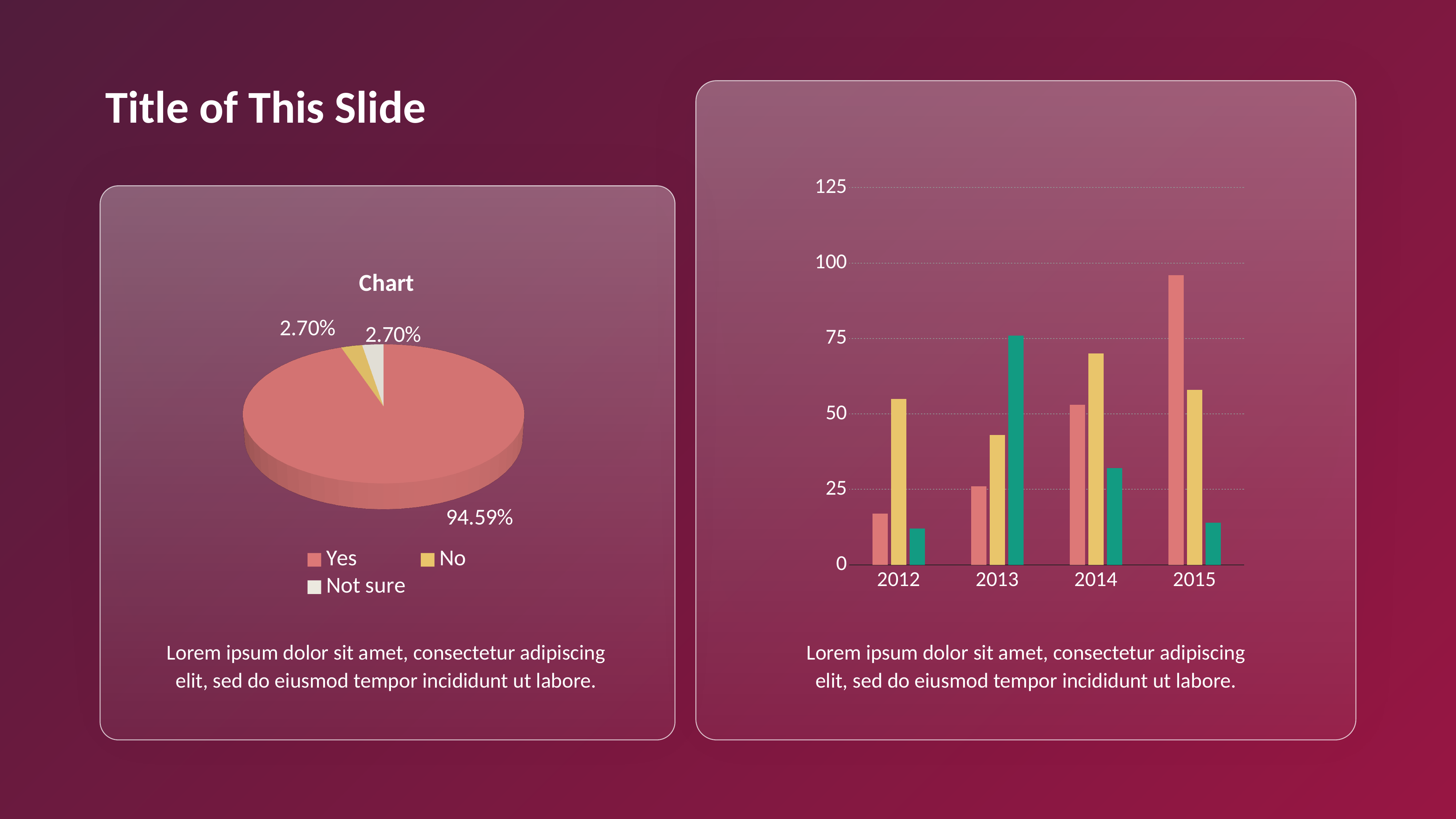

# Title of This Slide

### Chart

| Category | Onre | Two | Three |
|---|---|---|---|
| 2012 | 17.0 | 55.0 | 12.0 |
| 2013 | 26.0 | 43.0 | 76.0 |
| 2014 | 53.0 | 70.0 | 32.0 |
| 2015 | 96.0 | 58.0 | 14.0 |

[unsupported chart]

Lorem ipsum dolor sit amet, consectetur adipiscing elit, sed do eiusmod tempor incididunt ut labore.
Lorem ipsum dolor sit amet, consectetur adipiscing elit, sed do eiusmod tempor incididunt ut labore.